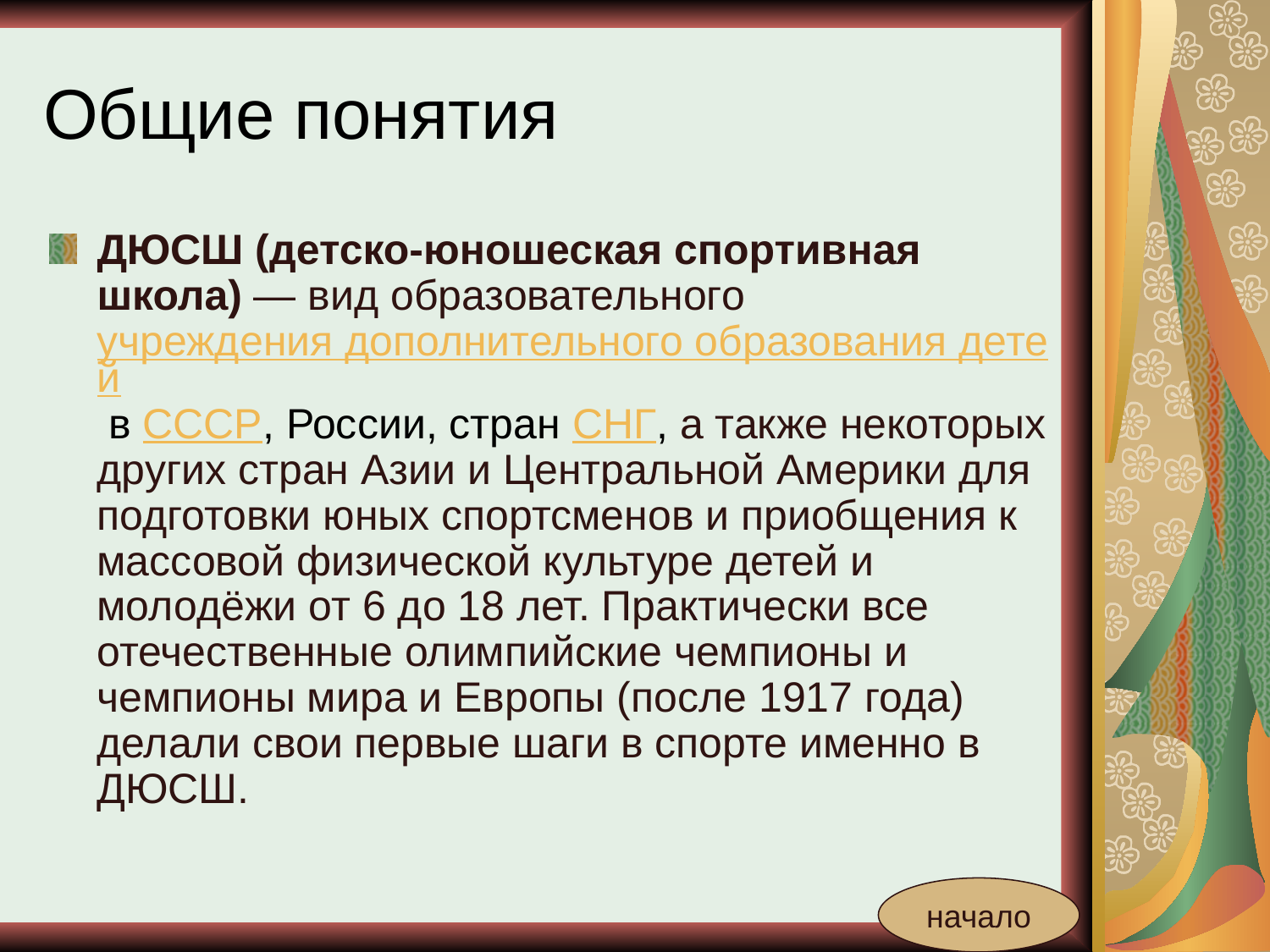

# Общие понятия
ДЮСШ (детско-юношеская спортивная школа) — вид образовательного учреждения дополнительного образования детей в СССР, России, стран СНГ, а также некоторых других стран Азии и Центральной Америки для подготовки юных спортсменов и приобщения к массовой физической культуре детей и молодёжи от 6 до 18 лет. Практически все отечественные олимпийские чемпионы и чемпионы мира и Европы (после 1917 года) делали свои первые шаги в спорте именно в ДЮСШ.
начало